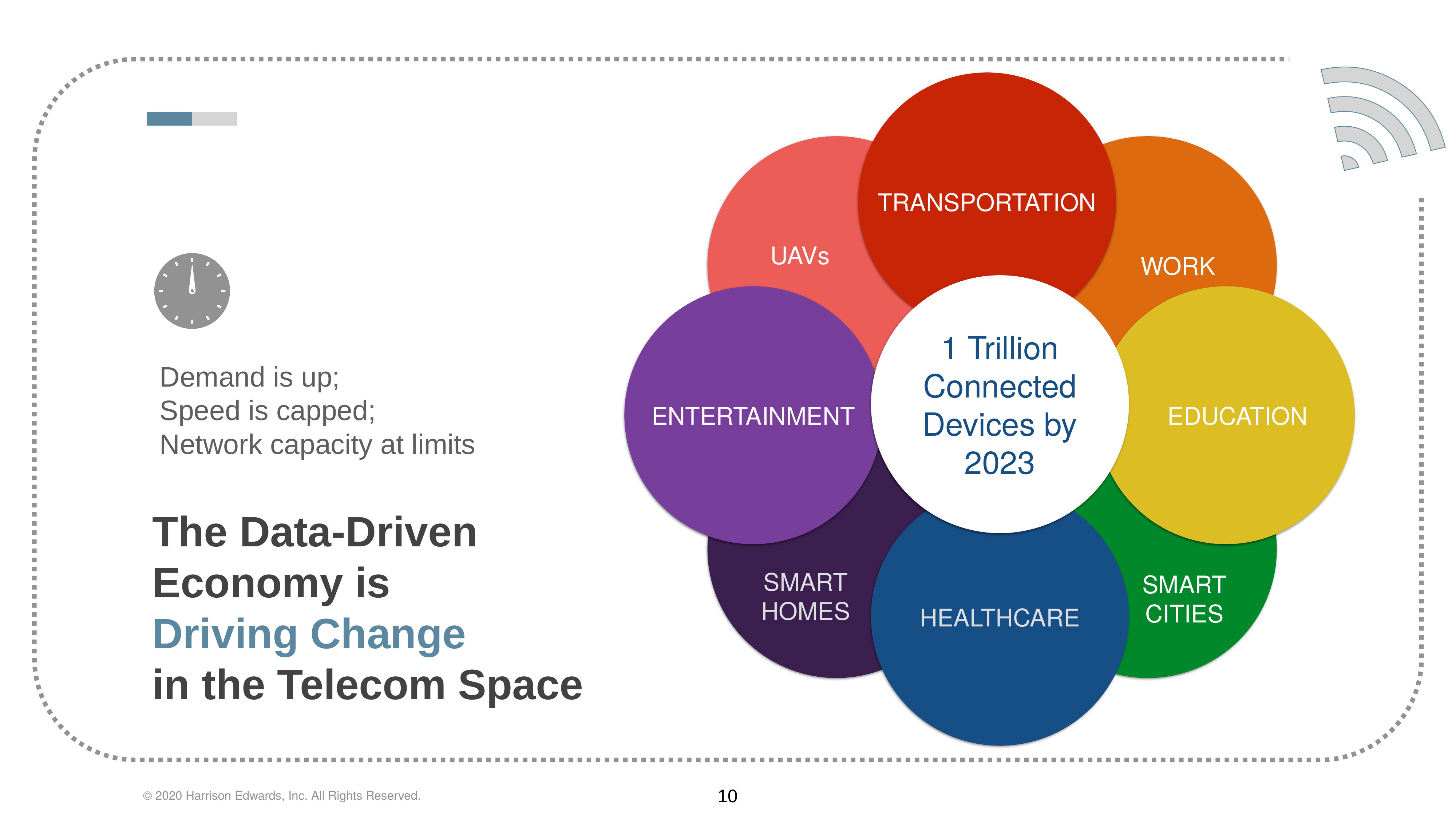

TRANSPORTATION

UAVs

WORK

1 Trillion Connected Devices by 2023

ENTERTAINMENT

EDUCATION

SMART
CITIES

HEALTHCARE

SMART
HOMES

Demand is up;
Speed is capped;
Network capacity at limits
The Data-Driven Economy is
Driving Change
in the Telecom Space
10
© 2020 Harrison Edwards, Inc. All Rights Reserved.